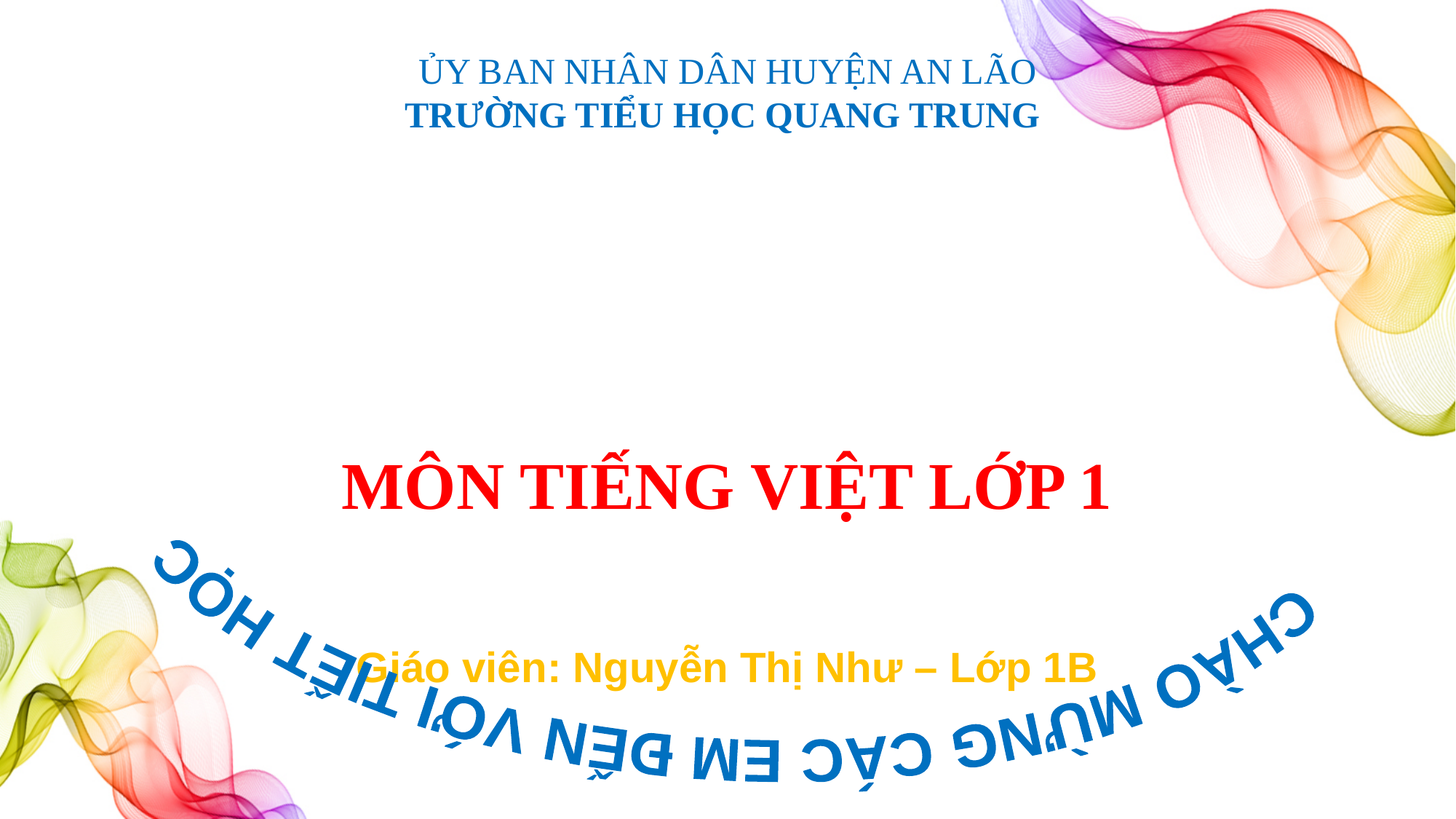

ỦY BAN NHÂN DÂN HUYỆN AN LÃO
TRƯỜNG TIỂU HỌC QUANG TRUNG
CHÀO MỪNG CÁC EM ĐẾN VỚI TIẾT HỌC

MÔN TIẾNG VIỆT LỚP 1
Giáo viên: Nguyễn Thị Như – Lớp 1B